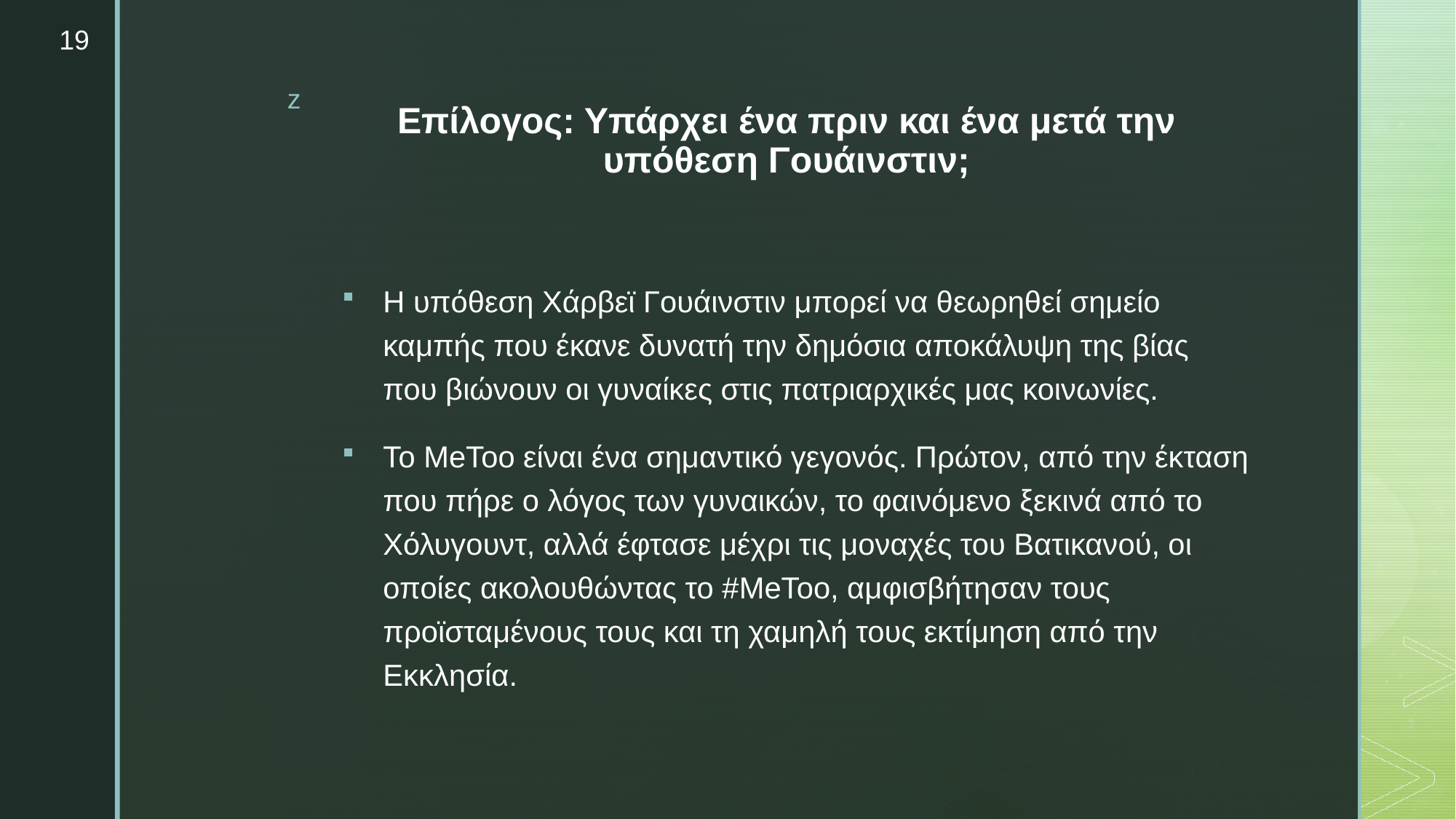

19
# Επίλογος: Υπάρχει ένα πριν και ένα μετά την υπόθεση Γουάινστιν;
Η υπόθεση Χάρβεϊ Γουάινστιν μπορεί να θεωρηθεί σημείο καμπής που έκανε δυνατή την δημόσια αποκάλυψη της βίας που βιώνουν οι γυναίκες στις πατριαρχικές μας κοινωνίες.
Το MeToo είναι ένα σημαντικό γεγονός. Πρώτον, από την έκταση που πήρε ο λόγος των γυναικών, το φαινόμενο ξεκινά από το Χόλυγουντ, αλλά έφτασε μέχρι τις μοναχές του Βατικανού, οι οποίες ακολουθώντας το #MeToo, αμφισβήτησαν τους προϊσταμένους τους και τη χαμηλή τους εκτίμηση από την Εκκλησία.